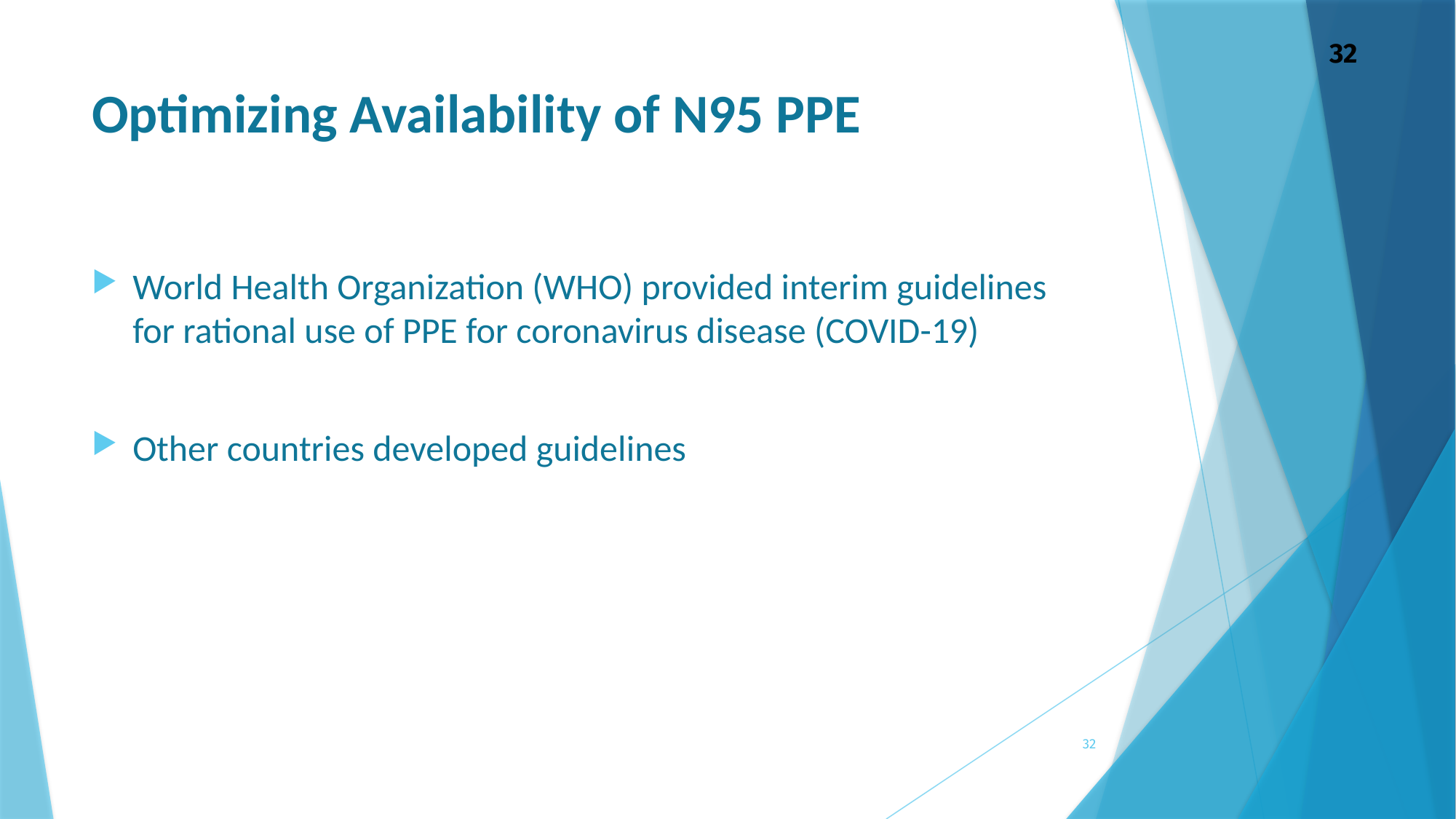

# Optimizing Availability of N95 PPE
World Health Organization (WHO) provided interim guidelines for rational use of PPE for coronavirus disease (COVID-19)

Other countries developed guidelines

32